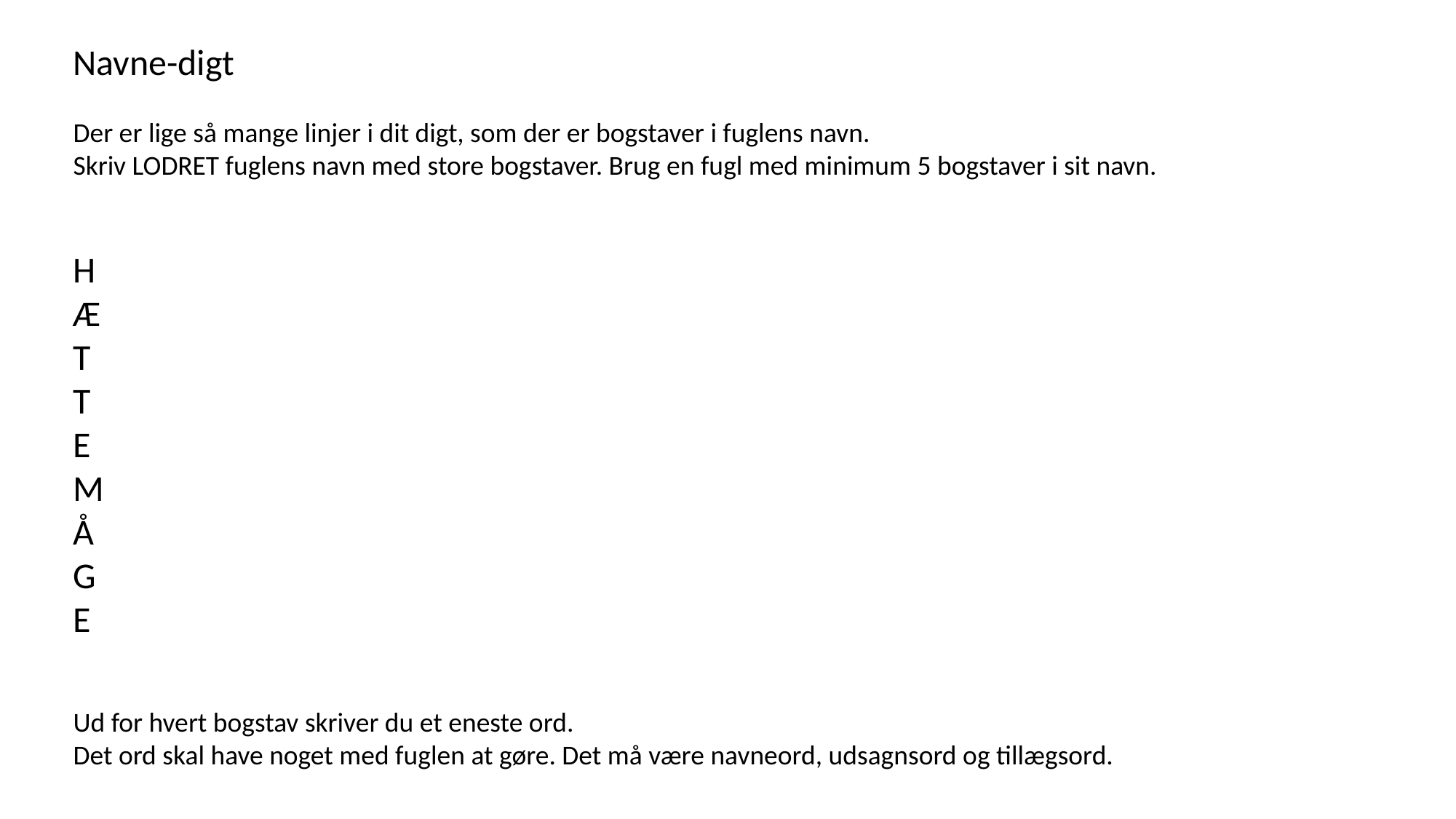

Navne-digt

Der er lige så mange linjer i dit digt, som der er bogstaver i fuglens navn.
Skriv LODRET fuglens navn med store bogstaver. Brug en fugl med minimum 5 bogstaver i sit navn.

H
Æ
T
T
E
M
Å
G
E

Ud for hvert bogstav skriver du et eneste ord.
Det ord skal have noget med fuglen at gøre. Det må være navneord, udsagnsord og tillægsord.